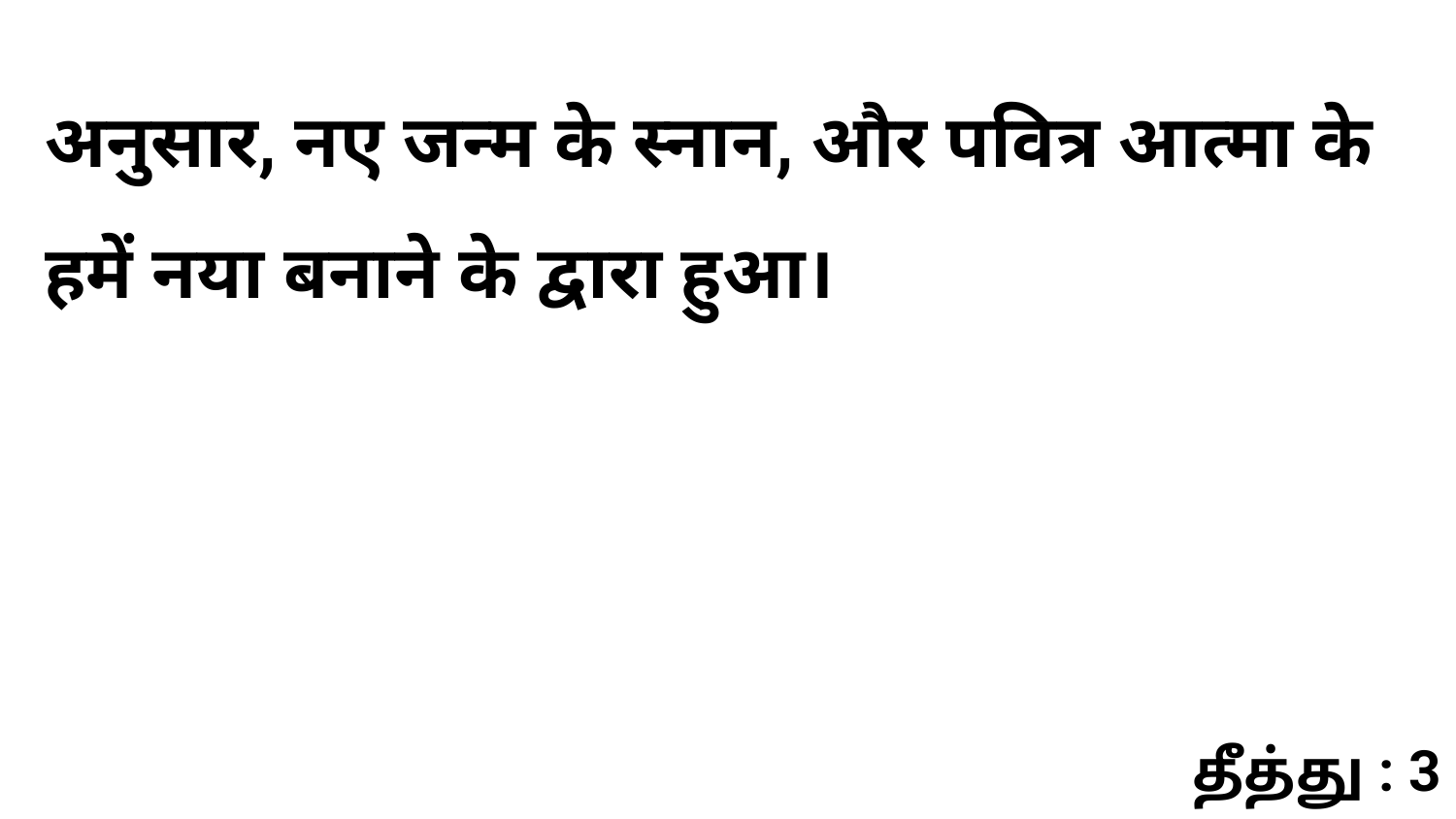

अनुसार, नए जन्म के स्नान, और पवित्र आत्मा के हमें नया बनाने के द्वारा हुआ।
தீத்து : 3